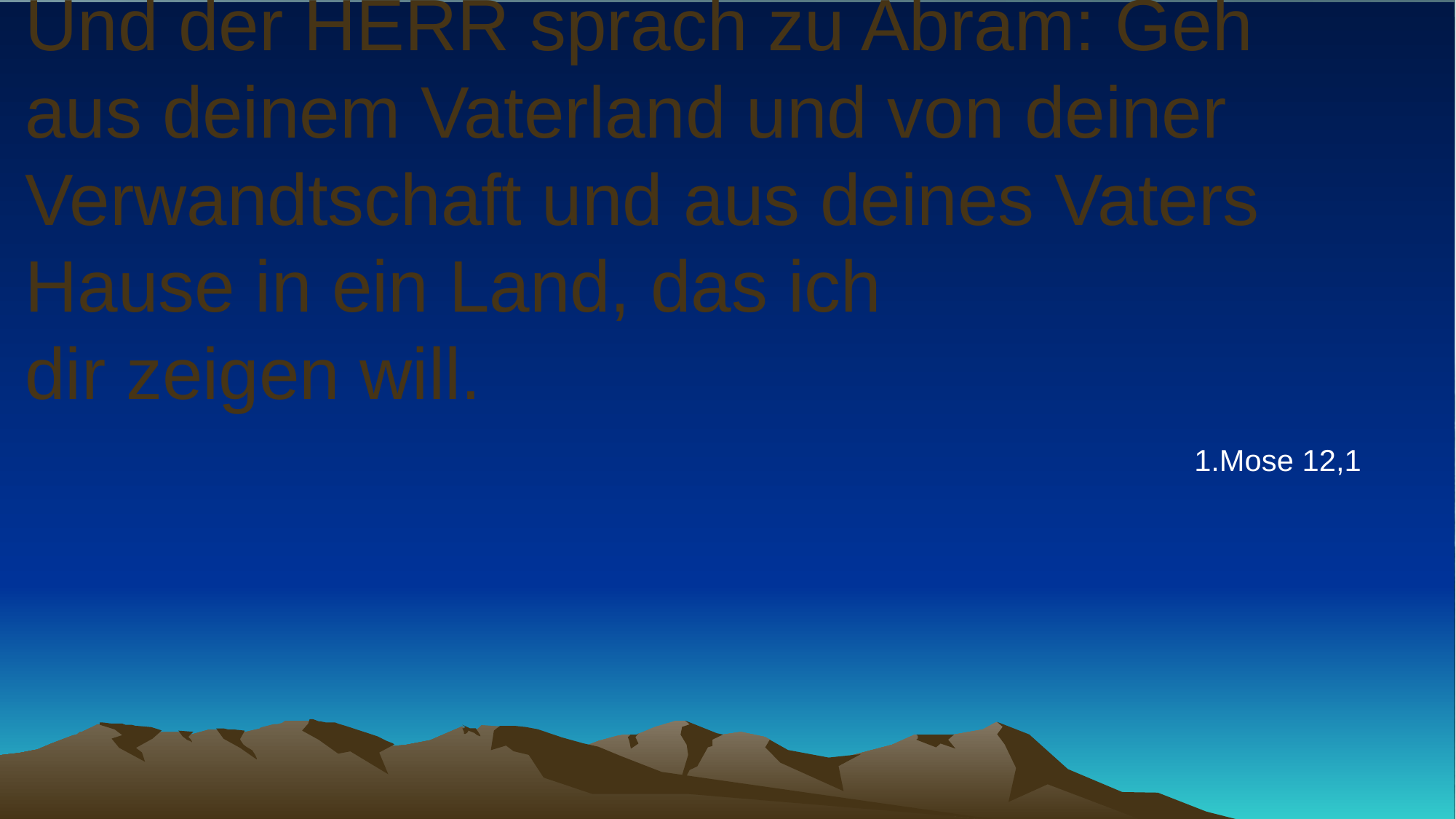

# Und der HERR sprach zu Abram: Geh aus deinem Vaterland und von deiner Verwandtschaft und aus deines Vaters Hause in ein Land, das ich dir zeigen will.
1.Mose 12,1